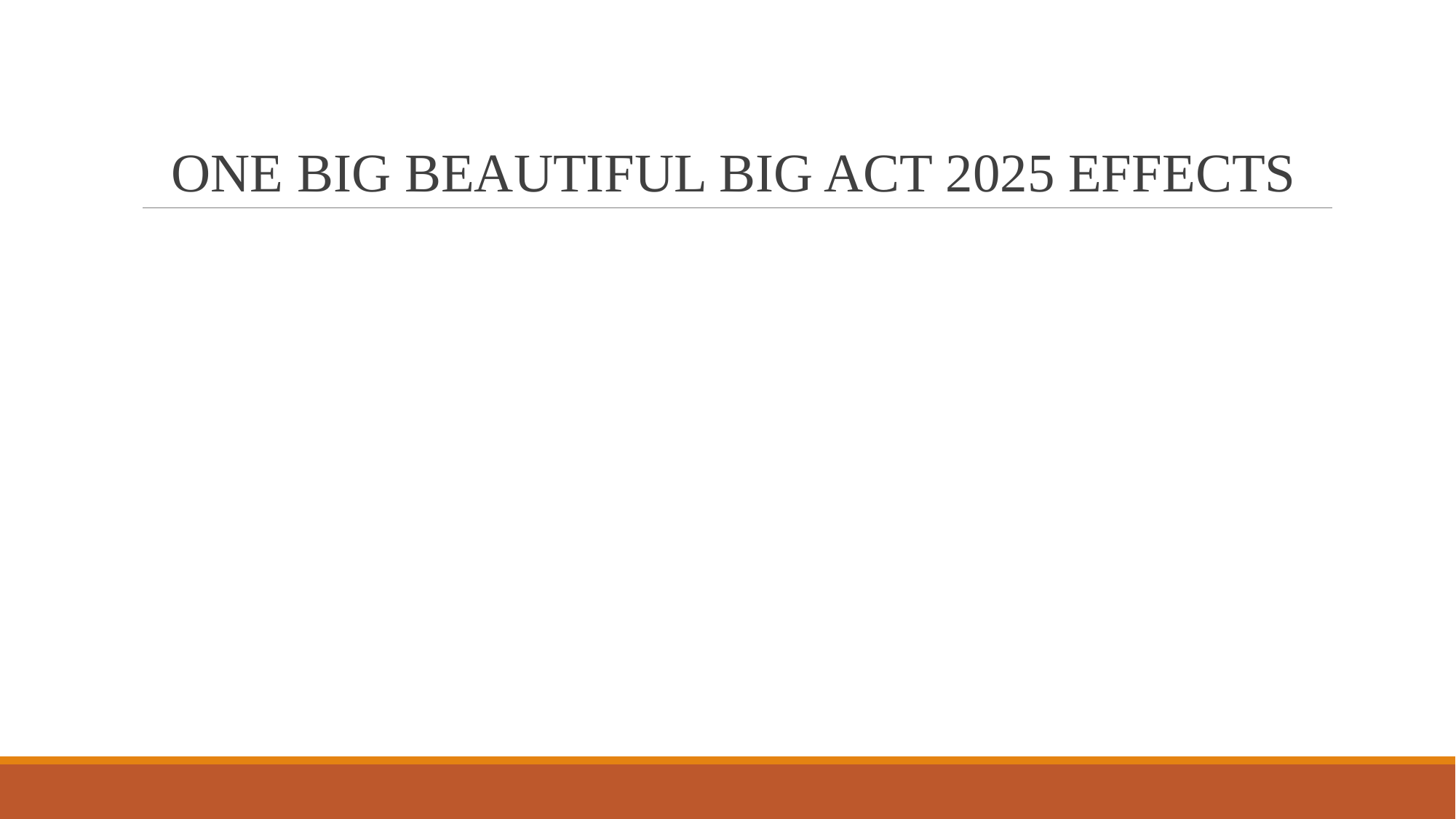

ONE BIG BEAUTIFUL BIG ACT 2025 EFFECTS